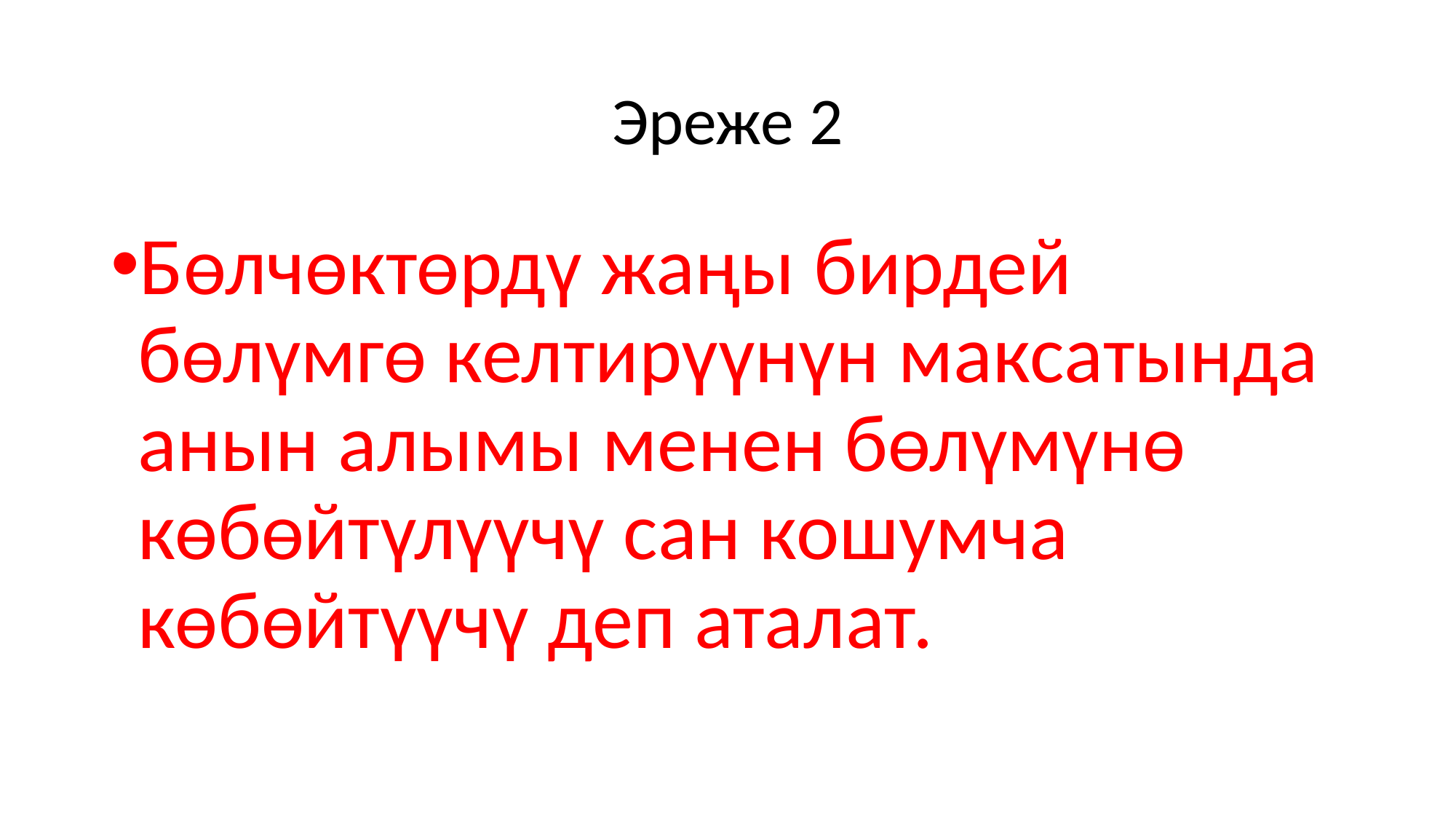

# Эреже 2
Бѳлчѳктѳрдү жаңы бирдей бѳлүмгѳ келтирүүнүн максатында анын алымы менен бѳлүмүнѳ кѳбѳйтүлүүчү сан кошумча  кѳбѳйтүүчү деп аталат.